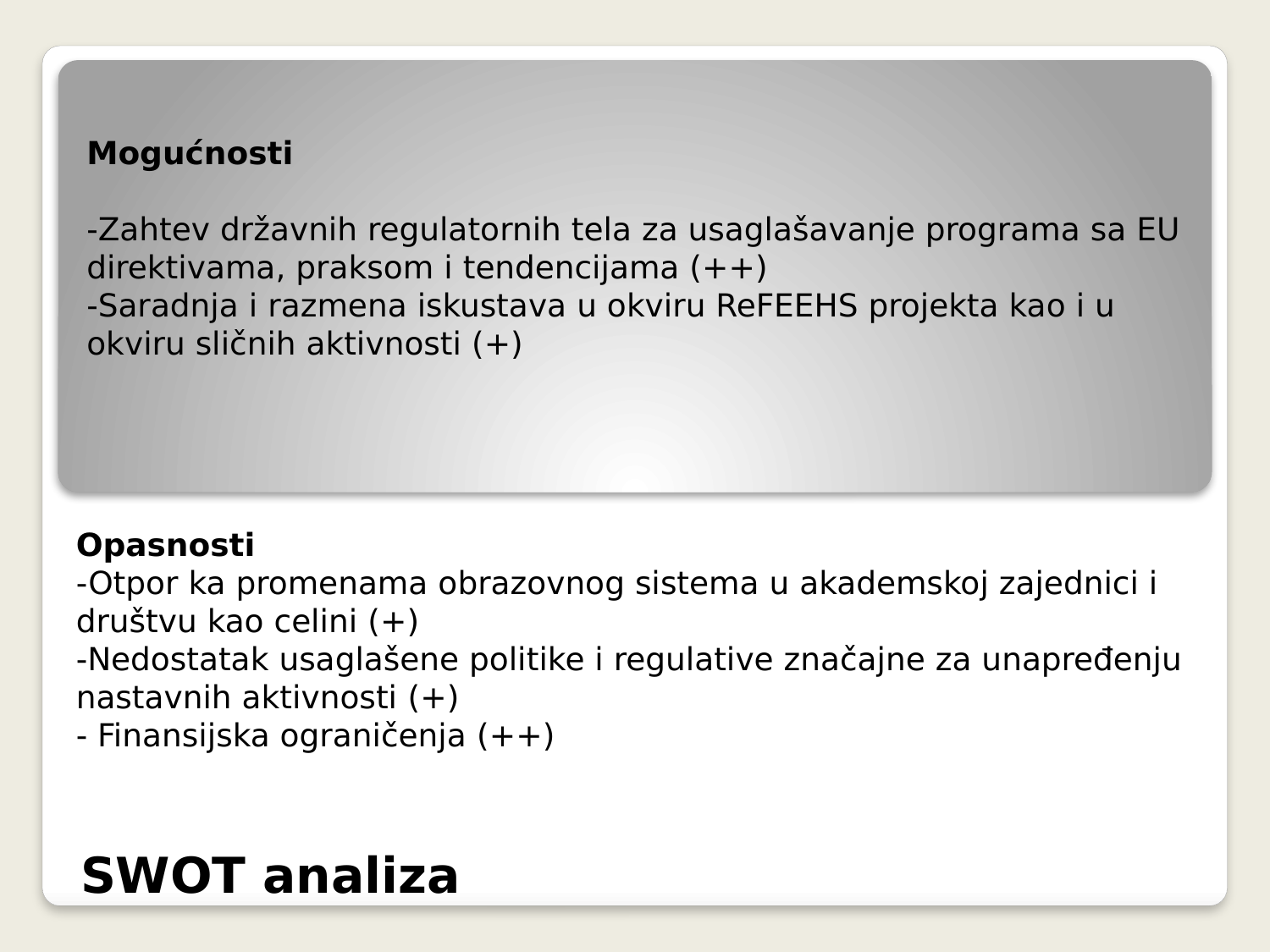

Mogućnosti

-Zahtev državnih regulatornih tela za usaglašavanje programa sa EU direktivama, praksom i tendencijama (++)
-Saradnja i razmena iskustava u okviru ReFEEHS projekta kao i u okviru sličnih aktivnosti (+)
Opasnosti
-Otpor ka promenama obrazovnog sistema u akademskoj zajednici i društvu kao celini (+)
-Nedostatak usaglašene politike i regulative značajne za unapređenju nastavnih aktivnosti (+)
- Finansijska ograničenja (++)
SWOT analiza